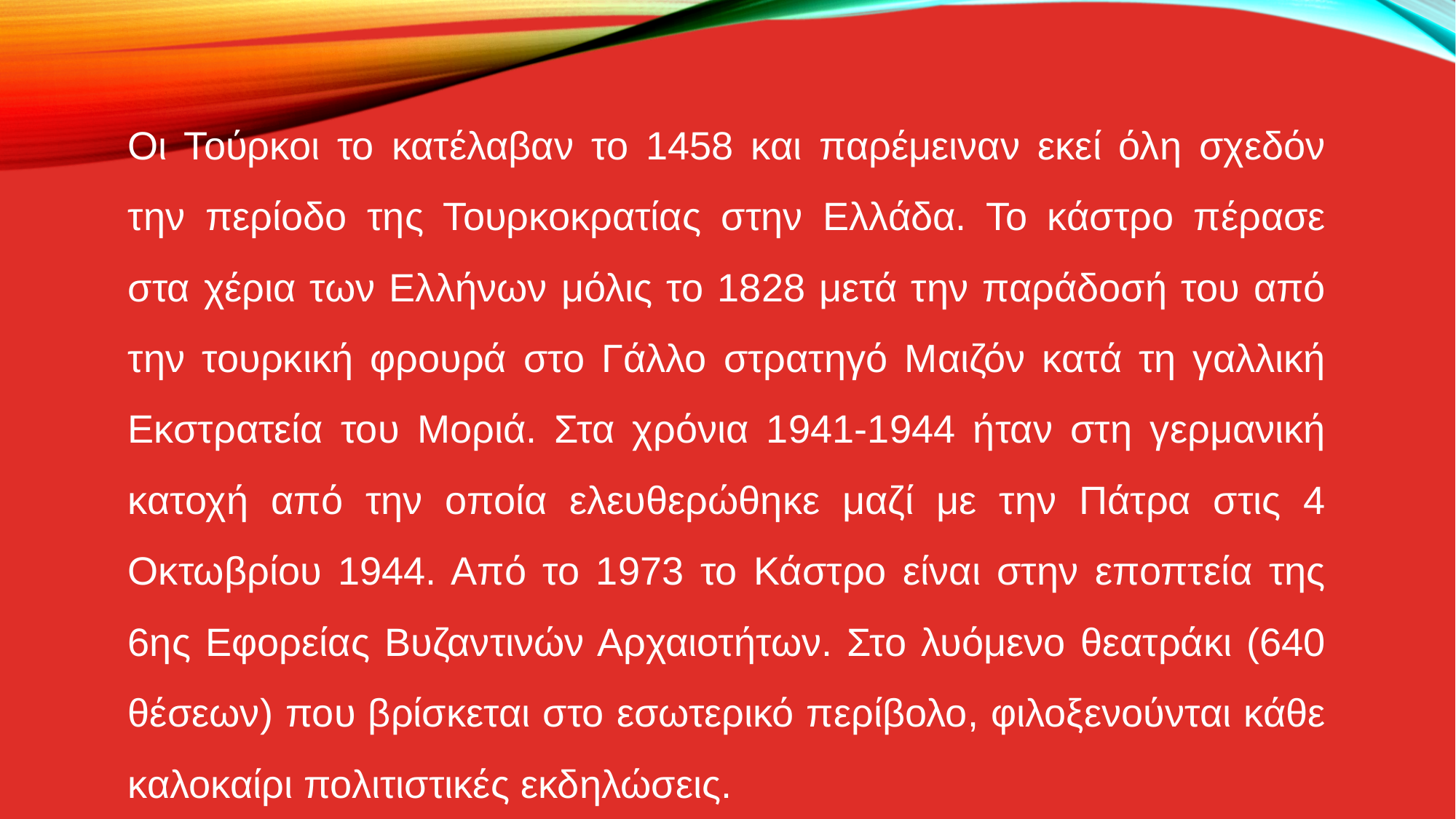

Οι Τούρκοι το κατέλαβαν το 1458 και παρέμειναν εκεί όλη σχεδόν την περίοδο της Τουρκοκρατίας στην Ελλάδα. Το κάστρο πέρασε στα χέρια των Ελλήνων μόλις το 1828 μετά την παράδοσή του από την τουρκική φρουρά στο Γάλλο στρατηγό Μαιζόν κατά τη γαλλική Εκστρατεία του Μοριά. Στα χρόνια 1941-1944 ήταν στη γερμανική κατοχή από την οποία ελευθερώθηκε μαζί με την Πάτρα στις 4 Οκτωβρίου 1944. Από το 1973 το Κάστρο είναι στην εποπτεία της 6ης Εφορείας Βυζαντινών Αρχαιοτήτων. Στο λυόμενο θεατράκι (640 θέσεων) που βρίσκεται στο εσωτερικό περίβολο, φιλοξενούνται κάθε καλοκαίρι πολιτιστικές εκδηλώσεις.